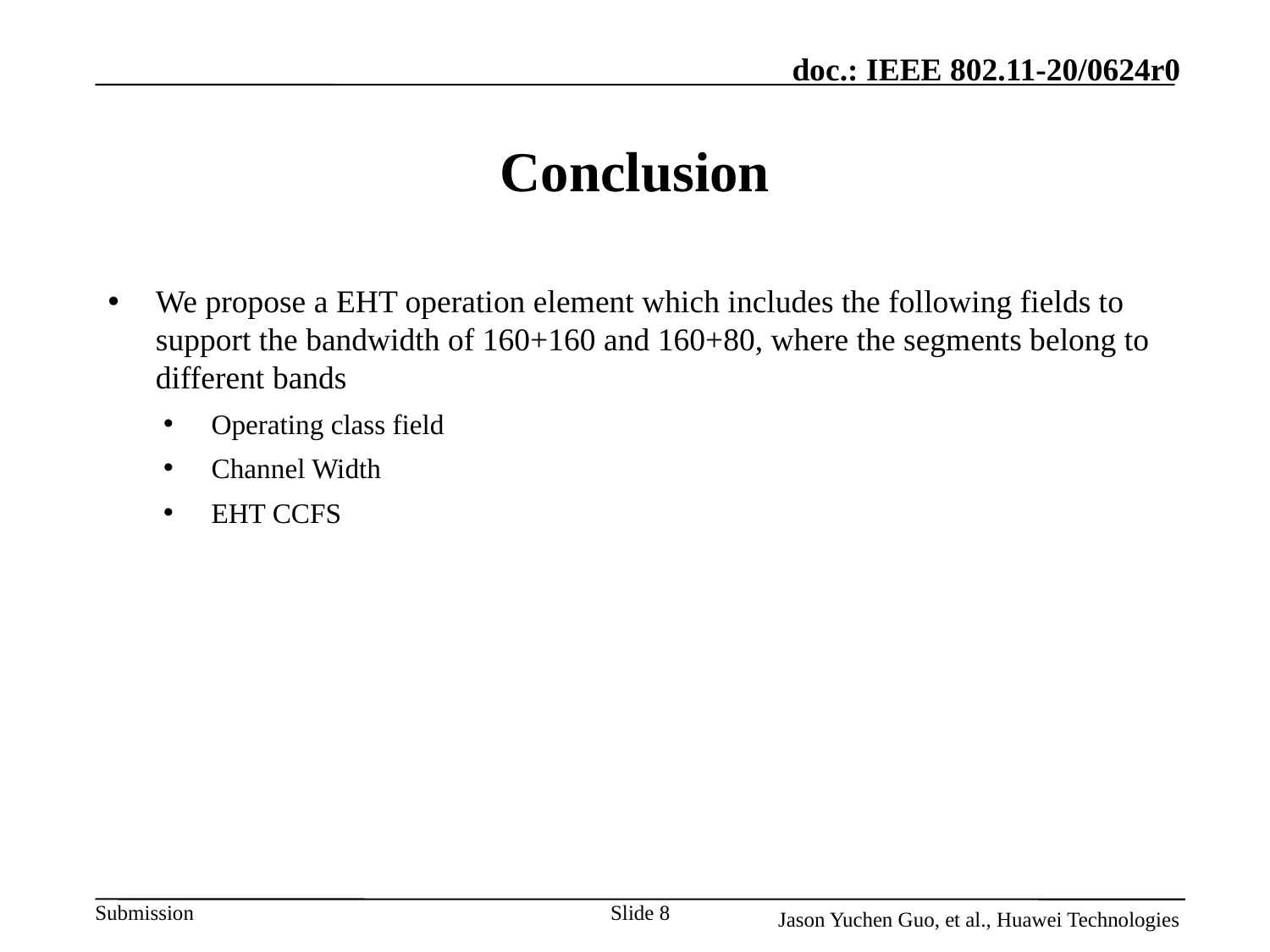

# Conclusion
We propose a EHT operation element which includes the following fields to support the bandwidth of 160+160 and 160+80, where the segments belong to different bands
Operating class field
Channel Width
EHT CCFS
Slide 8